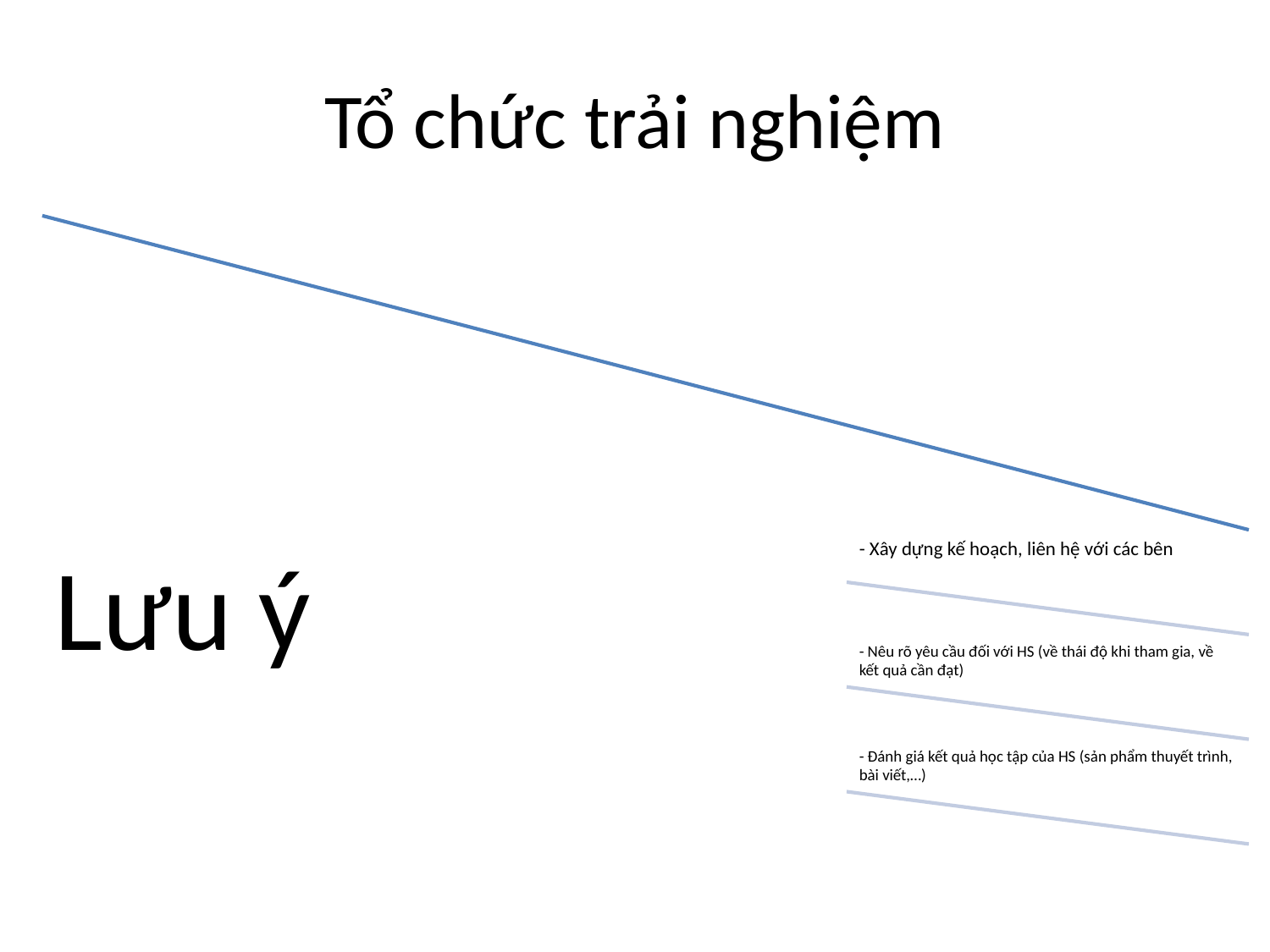

# Tổ chức trải nghiệm
Lưu ý
- Xây dựng kế hoạch, liên hệ với các bên
- Nêu rõ yêu cầu đối với HS (về thái độ khi tham gia, về kết quả cần đạt)
- Đánh giá kết quả học tập của HS (sản phẩm thuyết trình, bài viết,…)